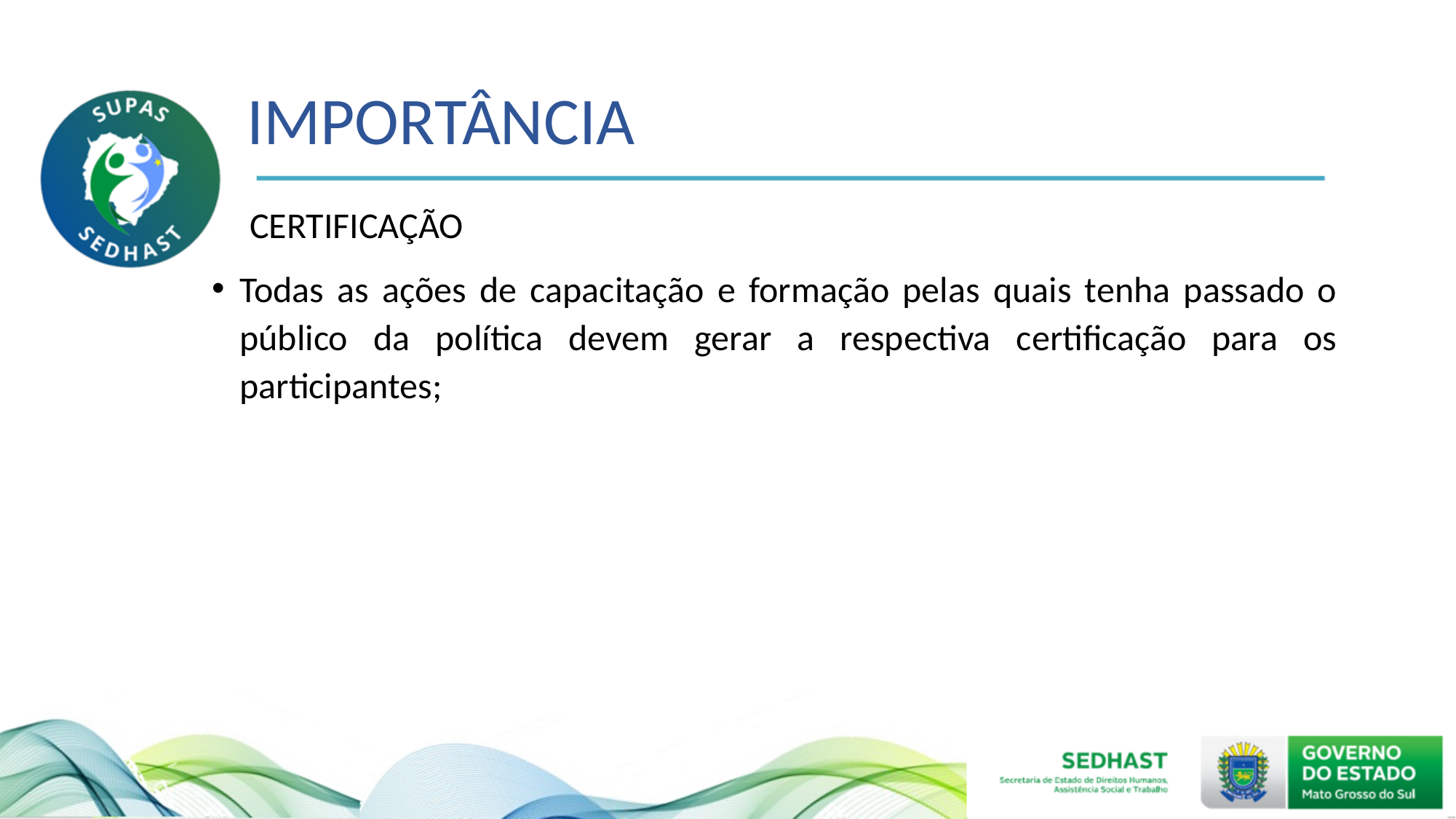

# IMPORTÂNCIA
CERTIFICAÇÃO
Todas as ações de capacitação e formação pelas quais tenha passado o público da política devem gerar a respectiva certificação para os participantes;